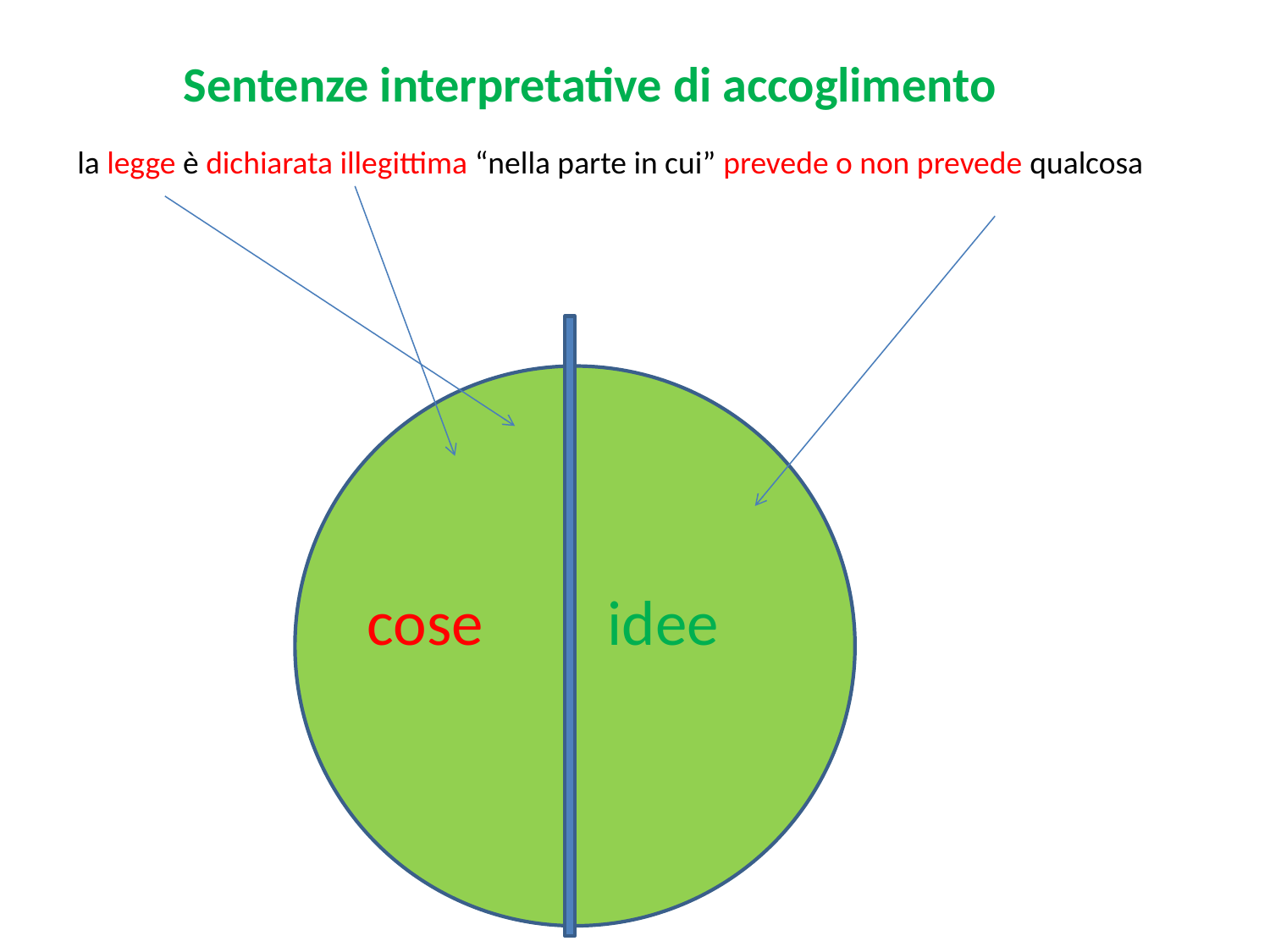

Sentenze interpretative di accoglimento
la legge è dichiarata illegittima “nella parte in cui” prevede o non prevede qualcosa

cose
idee